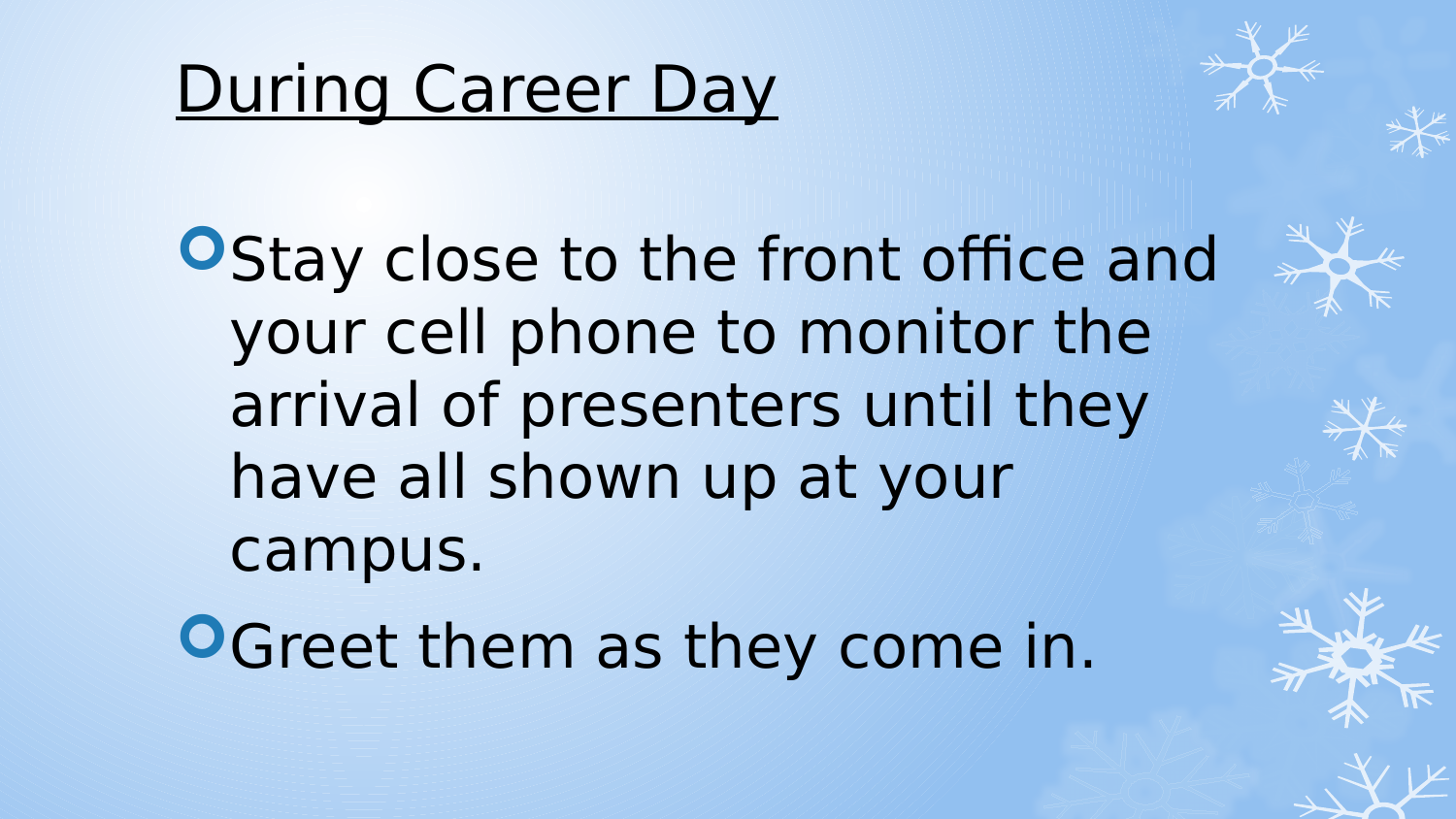

# During Career Day
Stay close to the front office and your cell phone to monitor the arrival of presenters until they have all shown up at your campus.
Greet them as they come in.